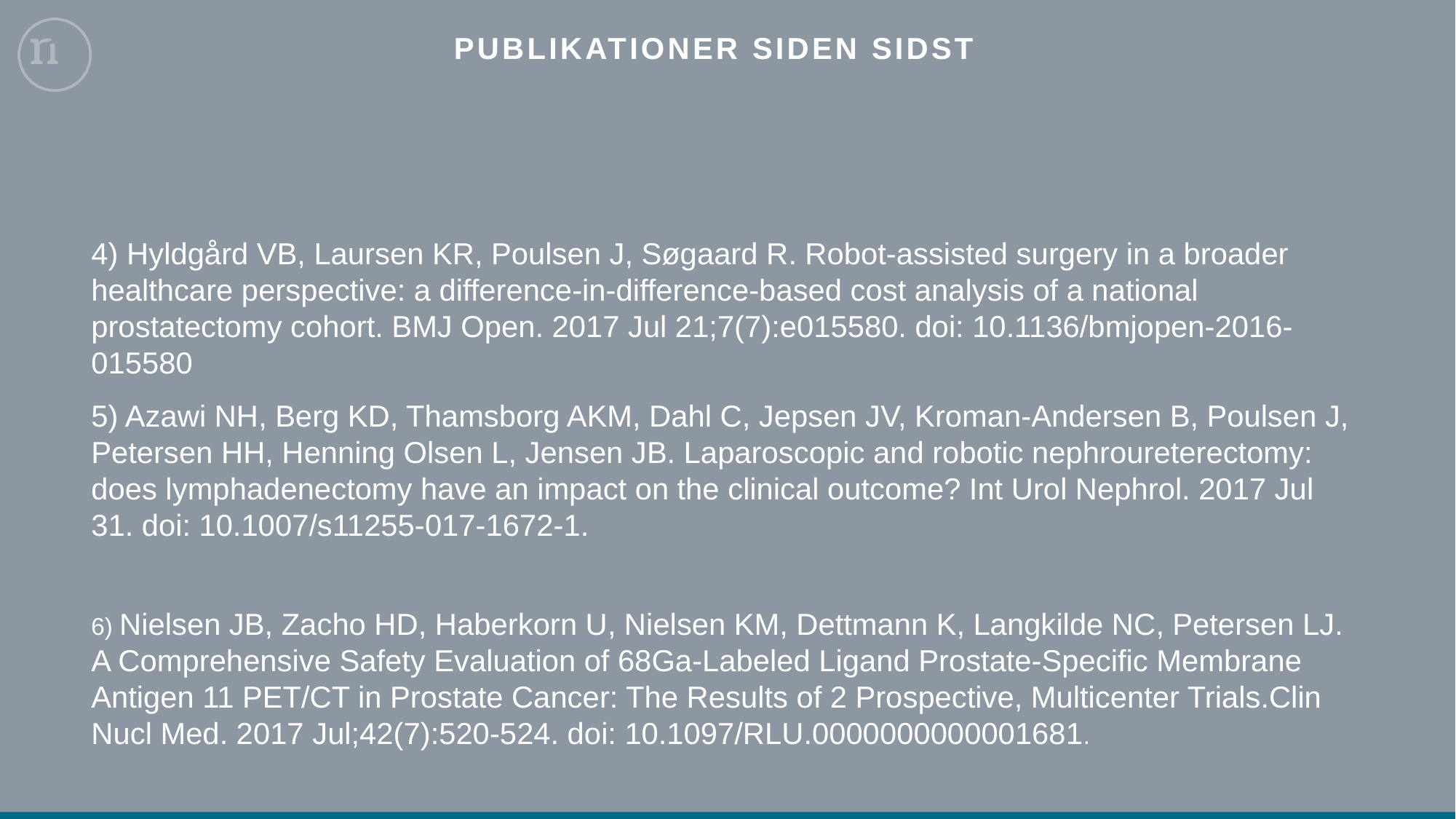

# Publikationer siden sidst
4) Hyldgård VB, Laursen KR, Poulsen J, Søgaard R. Robot-assisted surgery in a broader healthcare perspective: a difference-in-difference-based cost analysis of a national prostatectomy cohort. BMJ Open. 2017 Jul 21;7(7):e015580. doi: 10.1136/bmjopen-2016-015580
5) Azawi NH, Berg KD, Thamsborg AKM, Dahl C, Jepsen JV, Kroman-Andersen B, Poulsen J, Petersen HH, Henning Olsen L, Jensen JB. Laparoscopic and robotic nephroureterectomy: does lymphadenectomy have an impact on the clinical outcome? Int Urol Nephrol. 2017 Jul 31. doi: 10.1007/s11255-017-1672-1.

6) Nielsen JB, Zacho HD, Haberkorn U, Nielsen KM, Dettmann K, Langkilde NC, Petersen LJ.  A Comprehensive Safety Evaluation of 68Ga-Labeled Ligand Prostate-Specific Membrane Antigen 11 PET/CT in Prostate Cancer: The Results of 2 Prospective, Multicenter Trials.Clin Nucl Med. 2017 Jul;42(7):520-524. doi: 10.1097/RLU.0000000000001681.